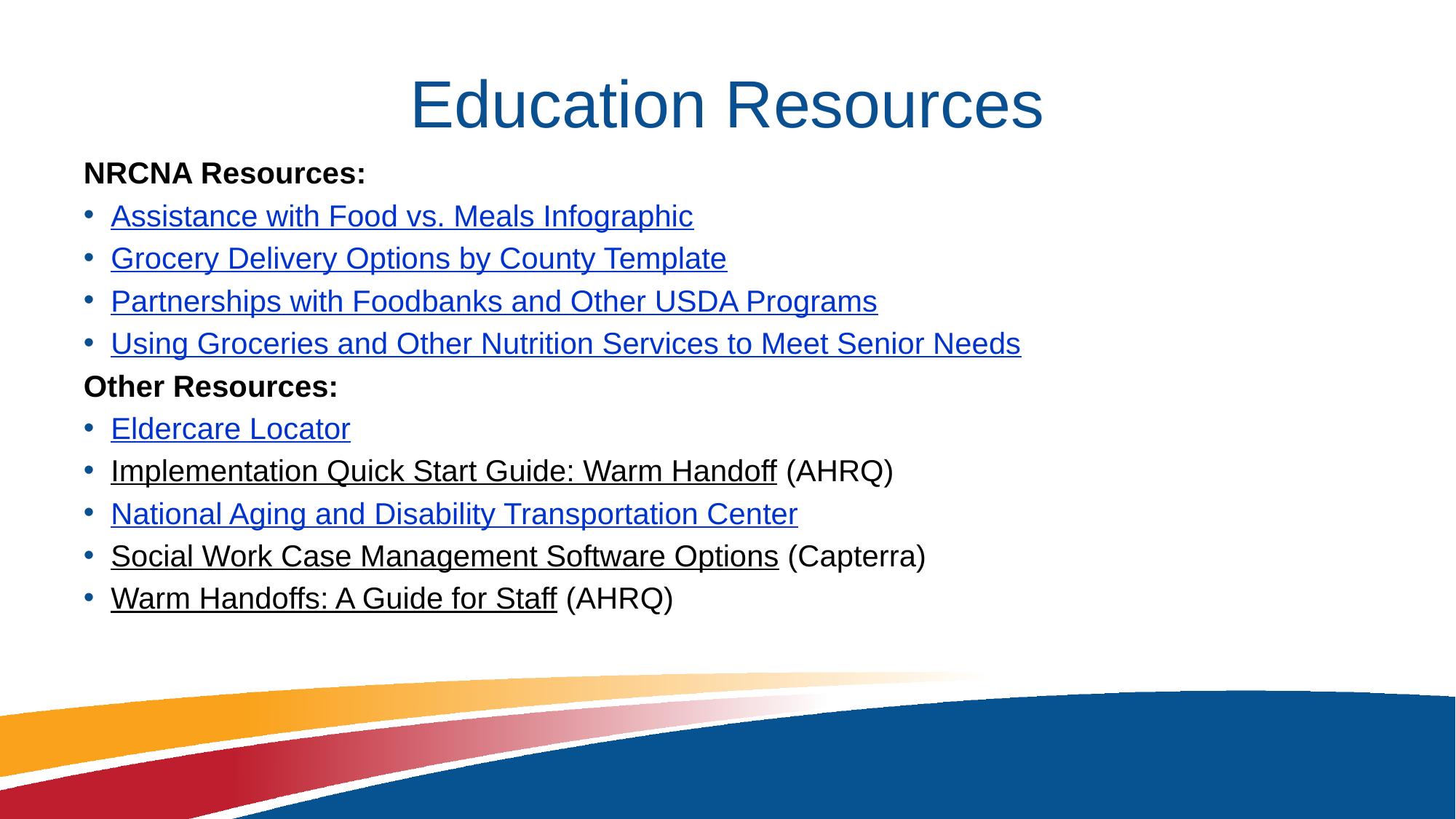

# Education Resources
NRCNA Resources:
Assistance with Food vs. Meals Infographic
Grocery Delivery Options by County Template
Partnerships with Foodbanks and Other USDA Programs
Using Groceries and Other Nutrition Services to Meet Senior Needs
Other Resources:
Eldercare Locator
Implementation Quick Start Guide: Warm Handoff (AHRQ)
National Aging and Disability Transportation Center
Social Work Case Management Software Options (Capterra)
Warm Handoffs: A Guide for Staff (AHRQ)